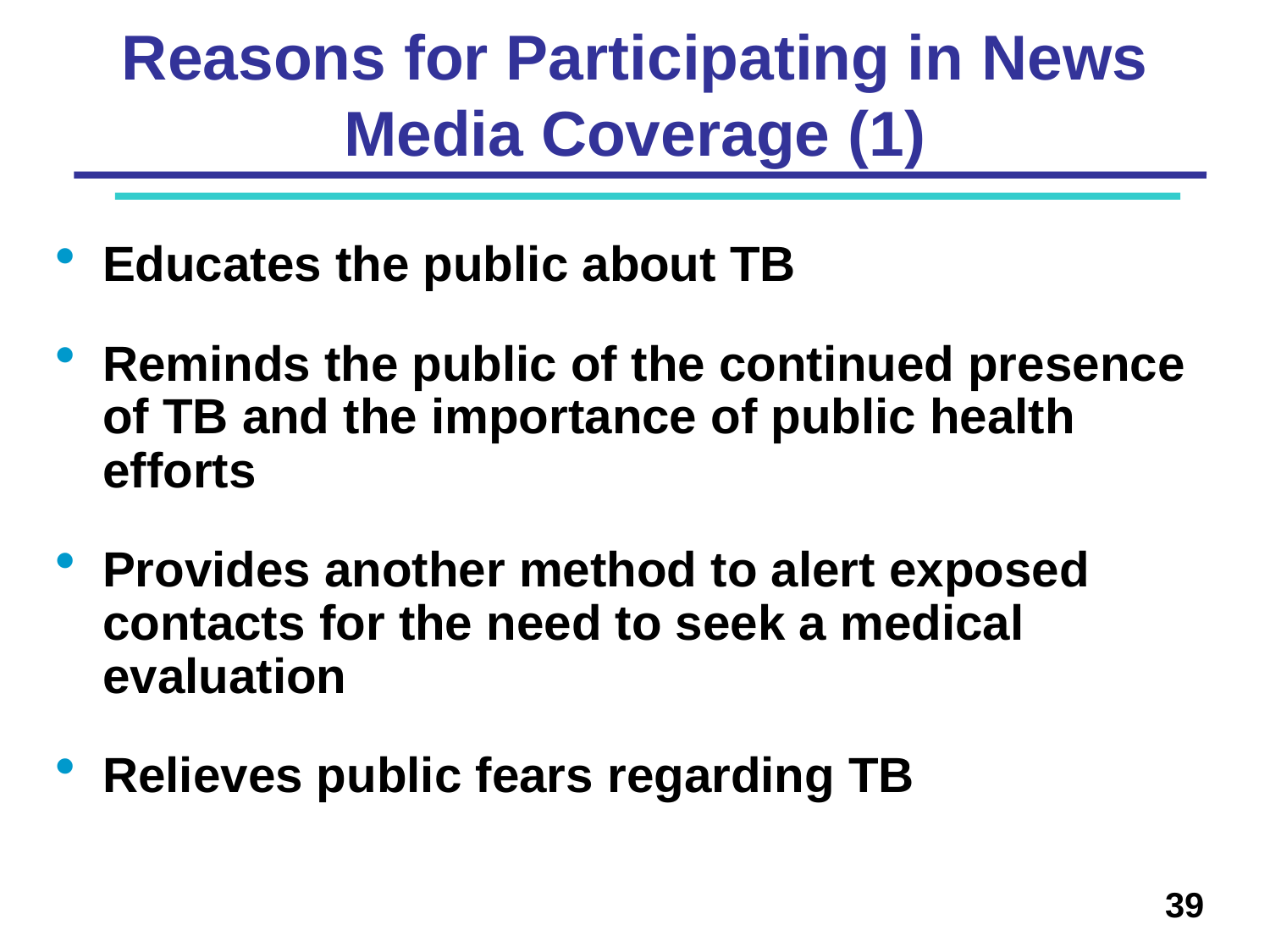

# Reasons for Participating in News Media Coverage (1)
Educates the public about TB

Reminds the public of the continued presence of TB and the importance of public health efforts

Provides another method to alert exposed contacts for the need to seek a medical evaluation

Relieves public fears regarding TB
39